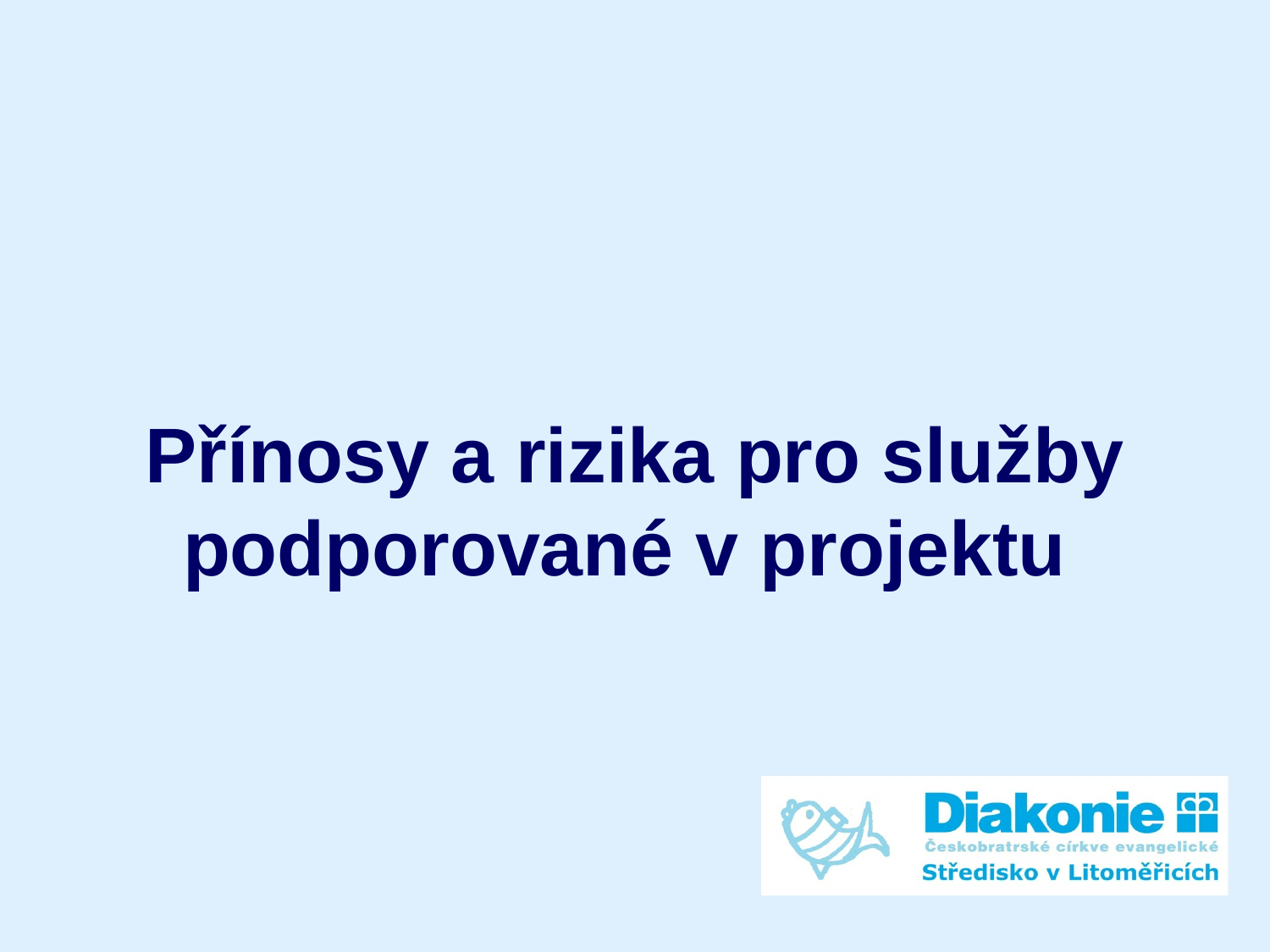

# Přínosy a rizika pro služby podporované v projektu